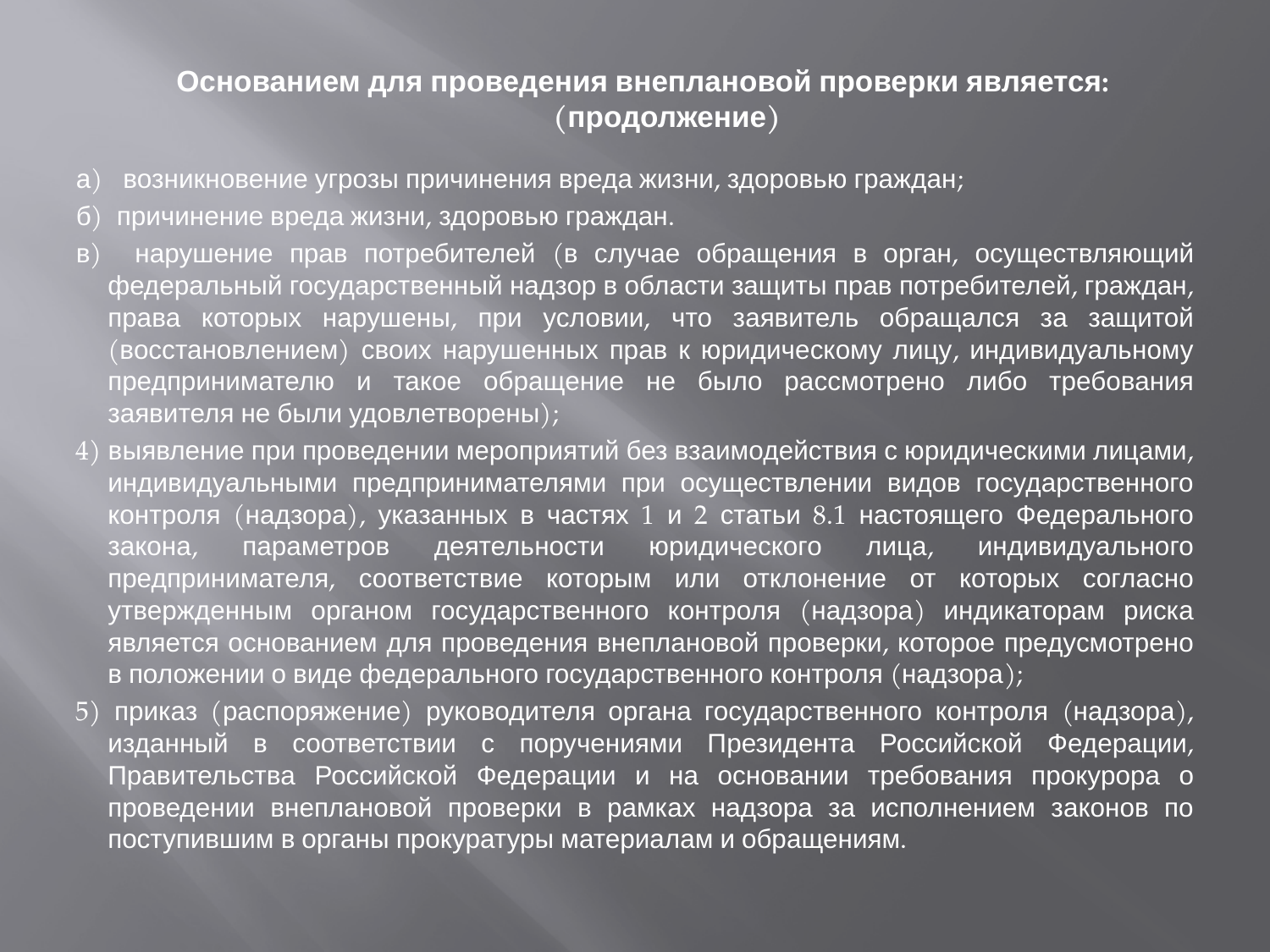

Основанием для проведения внеплановой проверки является: (продолжение)

а)   возникновение угрозы причинения вреда жизни, здоровью граждан;
б)  причинение вреда жизни, здоровью граждан.
в)  нарушение прав потребителей (в случае обращения в орган, осуществляющий федеральный государственный надзор в области защиты прав потребителей, граждан, права которых нарушены, при условии, что заявитель обращался за защитой (восстановлением) своих нарушенных прав к юридическому лицу, индивидуальному предпринимателю и такое обращение не было рассмотрено либо требования заявителя не были удовлетворены);
4) выявление при проведении мероприятий без взаимодействия с юридическими лицами, индивидуальными предпринимателями при осуществлении видов государственного контроля (надзора), указанных в частях 1 и 2 статьи 8.1 настоящего Федерального закона, параметров деятельности юридического лица, индивидуального предпринимателя, соответствие которым или отклонение от которых согласно утвержденным органом государственного контроля (надзора) индикаторам риска является основанием для проведения внеплановой проверки, которое предусмотрено в положении о виде федерального государственного контроля (надзора);
5) приказ (распоряжение) руководителя органа государственного контроля (надзора), изданный в соответствии с поручениями Президента Российской Федерации, Правительства Российской Федерации и на основании требования прокурора о проведении внеплановой проверки в рамках надзора за исполнением законов по поступившим в органы прокуратуры материалам и обращениям.